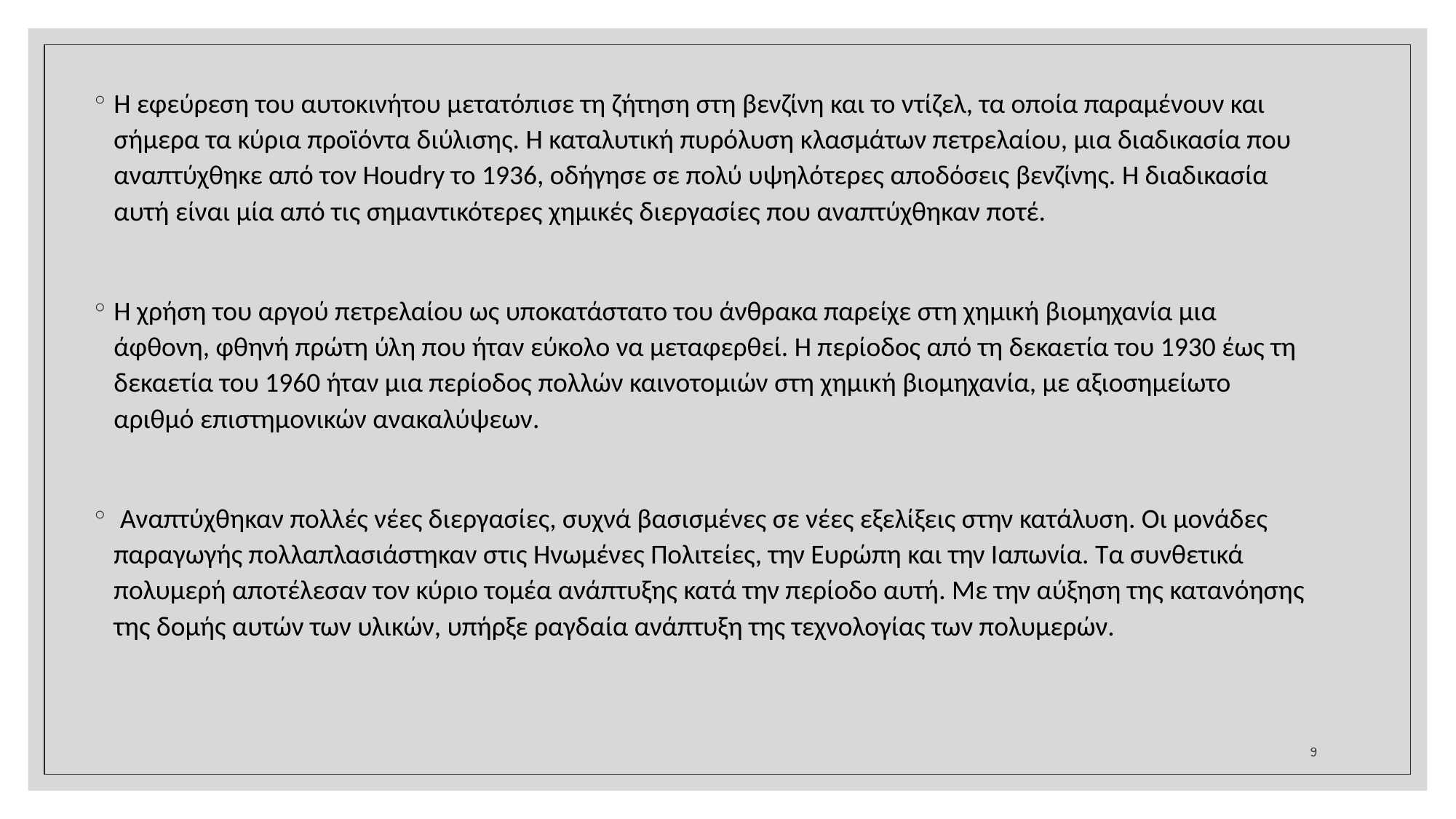

Η εφεύρεση του αυτοκινήτου μετατόπισε τη ζήτηση στη βενζίνη και το ντίζελ, τα οποία παραμένουν και σήμερα τα κύρια προϊόντα διύλισης. Η καταλυτική πυρόλυση κλασμάτων πετρελαίου, μια διαδικασία που αναπτύχθηκε από τον Houdry το 1936, οδήγησε σε πολύ υψηλότερες αποδόσεις βενζίνης. Η διαδικασία αυτή είναι μία από τις σημαντικότερες χημικές διεργασίες που αναπτύχθηκαν ποτέ.

Η χρήση του αργού πετρελαίου ως υποκατάστατο του άνθρακα παρείχε στη χημική βιομηχανία μια άφθονη, φθηνή πρώτη ύλη που ήταν εύκολο να μεταφερθεί. Η περίοδος από τη δεκαετία του 1930 έως τη δεκαετία του 1960 ήταν μια περίοδος πολλών καινοτομιών στη χημική βιομηχανία, με αξιοσημείωτο αριθμό επιστημονικών ανακαλύψεων.

 Αναπτύχθηκαν πολλές νέες διεργασίες, συχνά βασισμένες σε νέες εξελίξεις στην κατάλυση. Οι μονάδες παραγωγής πολλαπλασιάστηκαν στις Ηνωμένες Πολιτείες, την Ευρώπη και την Ιαπωνία. Τα συνθετικά πολυμερή αποτέλεσαν τον κύριο τομέα ανάπτυξης κατά την περίοδο αυτή. Με την αύξηση της κατανόησης της δομής αυτών των υλικών, υπήρξε ραγδαία ανάπτυξη της τεχνολογίας των πολυμερών.
9